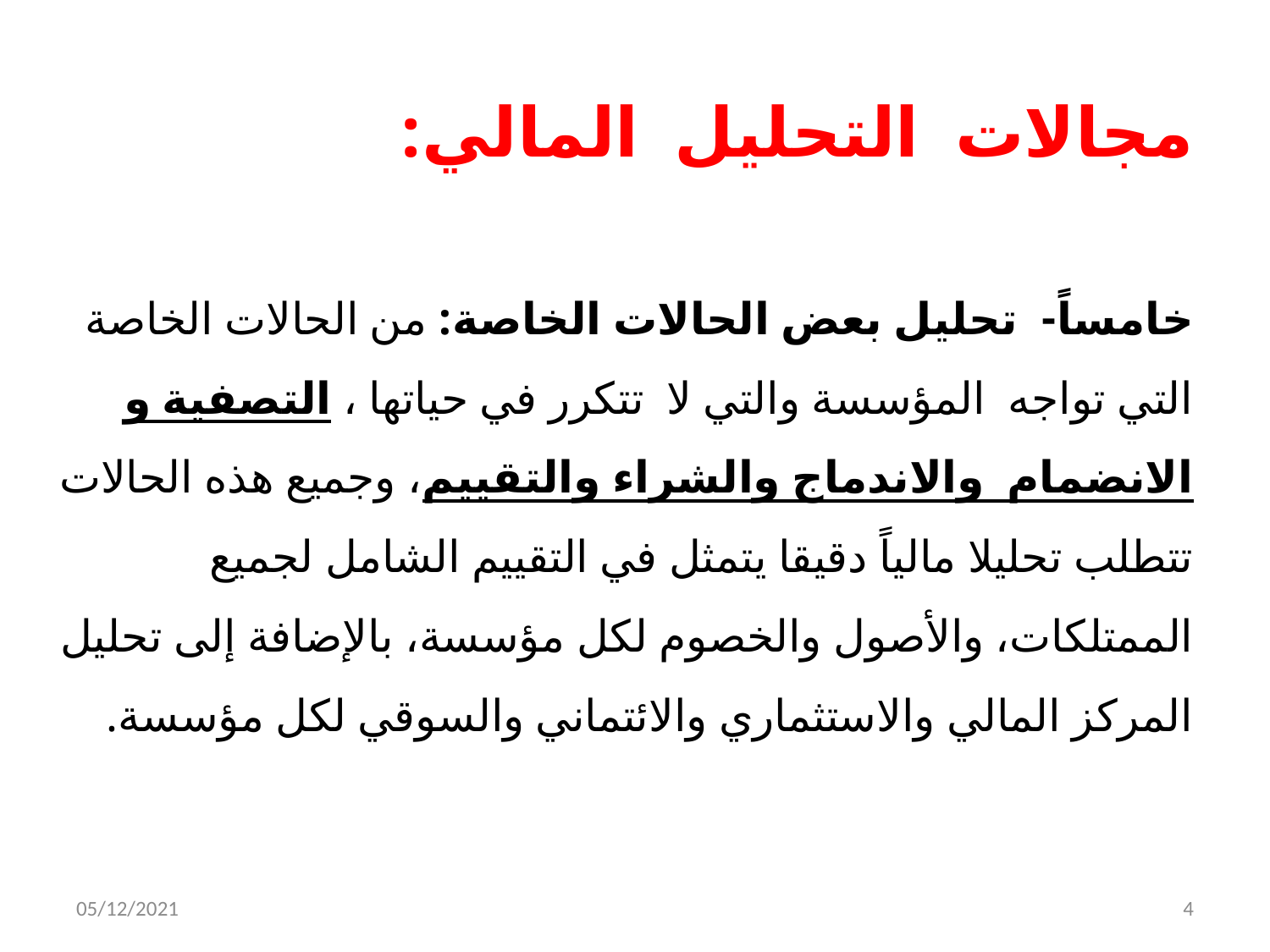

# مجالات  التحليل  المالي:
خامساً-  تحليل بعض الحالات الخاصة: من الحالات الخاصة التي تواجه  المؤسسة والتي لا  تتكرر في حياتها ، التصفية و الانضمام  والاندماج والشراء والتقييم، وجميع هذه الحالات تتطلب تحليلا مالياً دقيقا يتمثل في التقييم الشامل لجميع الممتلكات، والأصول والخصوم لكل مؤسسة، بالإضافة إلى تحليل المركز المالي والاستثماري والائتماني والسوقي لكل مؤسسة.

05/12/2021
4